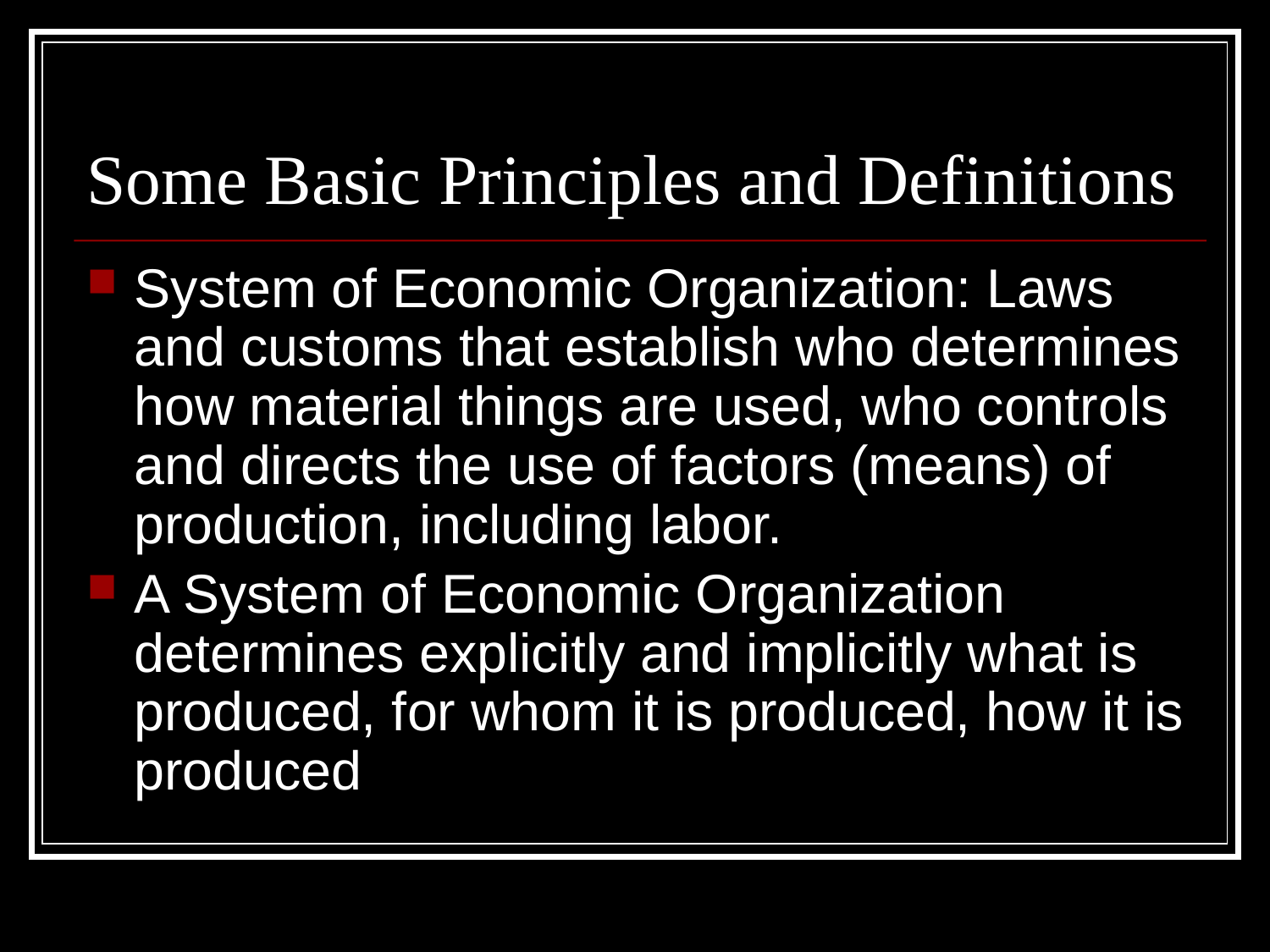

# Some Basic Principles and Definitions
System of Economic Organization: Laws and customs that establish who determines how material things are used, who controls and directs the use of factors (means) of production, including labor.
A System of Economic Organization determines explicitly and implicitly what is produced, for whom it is produced, how it is produced